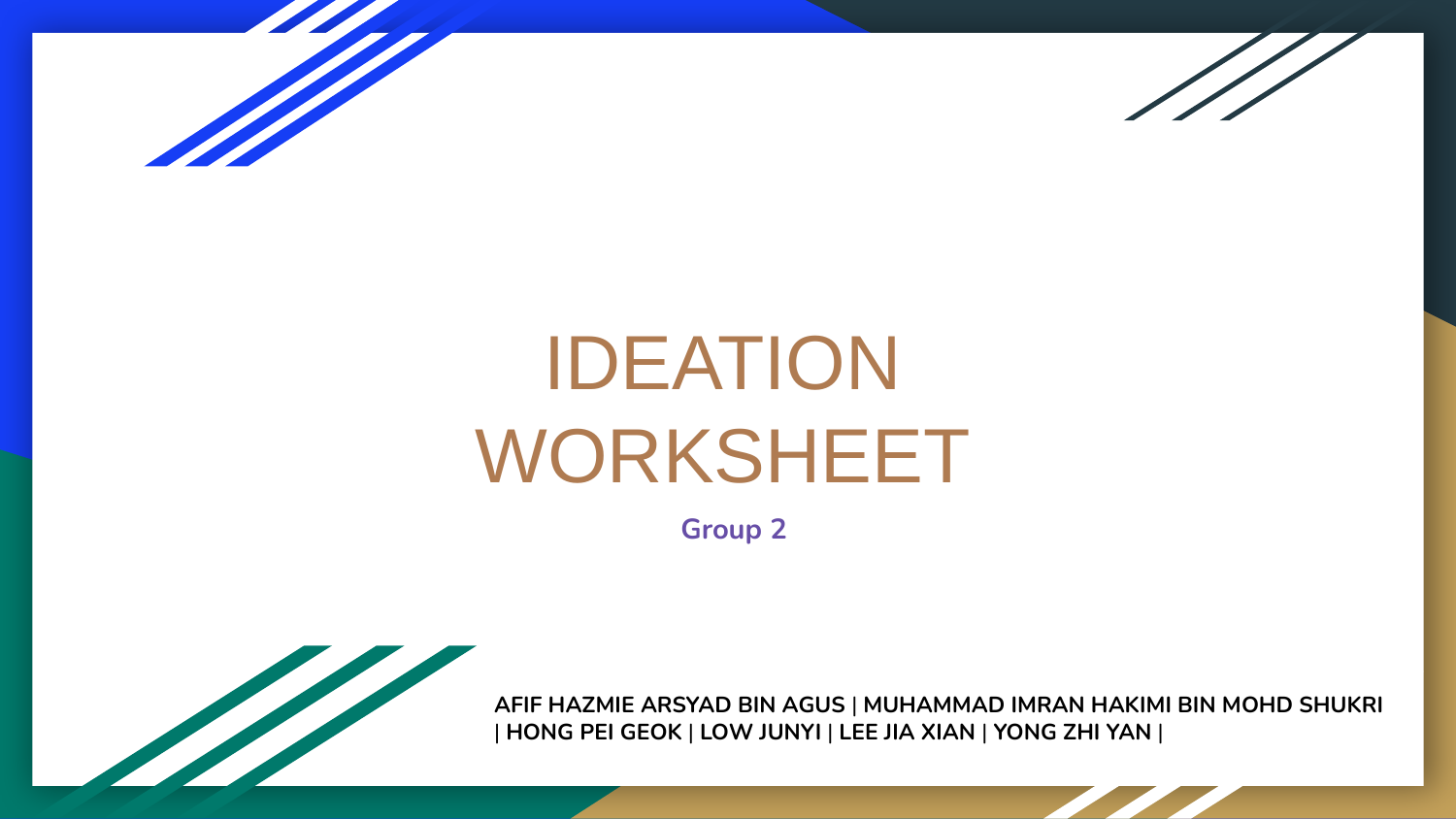

# IDEATION WORKSHEET
Group 2
AFIF HAZMIE ARSYAD BIN AGUS | MUHAMMAD IMRAN HAKIMI BIN MOHD SHUKRI | HONG PEI GEOK | LOW JUNYI | LEE JIA XIAN | YONG ZHI YAN |